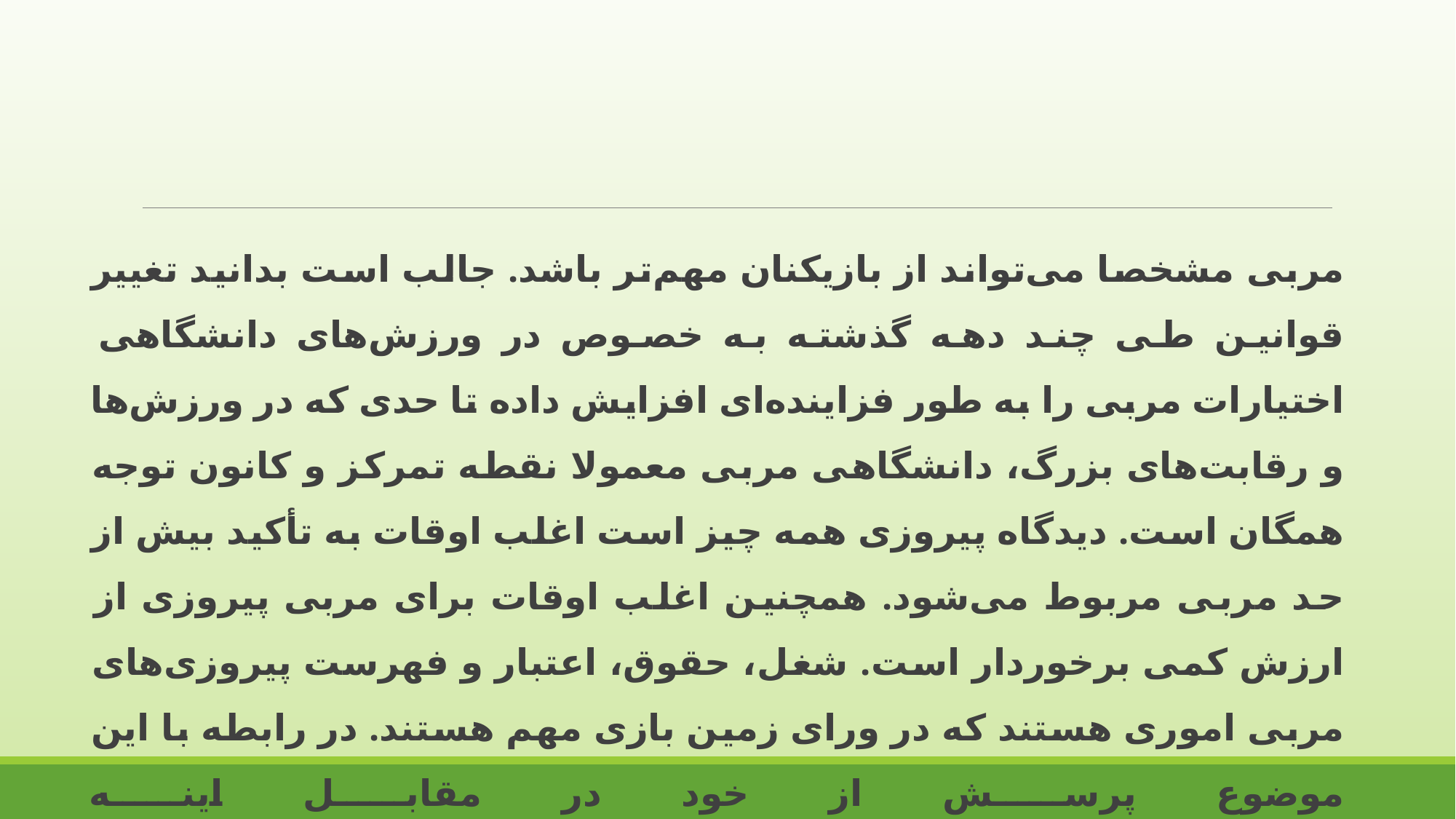

مربی مشخصا می‌تواند از بازیکنان مهم‌تر باشد. جالب است بدانید تغییر قوانین طی چند دهه گذشته به خصوص در ورزش‌های دانشگاهی اختیارات مربی را به طور فزاینده‌ای افزایش داده تا حدی که در ورزش‌ها و رقابت‌های بزرگ، دانشگاهی مربی معمولا نقطه تمرکز و کانون توجه همگان است. دیدگاه پیروزی همه چیز است اغلب اوقات به تأکید بیش از حد مربی مربوط می‌شود. همچنین اغلب اوقات برای مربی پیروزی از ارزش کمی برخوردار است. شغل، حقوق، اعتبار و فهرست پیروزی‌های مربی اموری هستند که در ورای زمین بازی مهم هستند. در رابطه با این موضوع پرسش از خود در مقابل اینه
این است که آیا من به عنوان مربی یا معلم ورزشکاران اینجا هستم یا آنها به خاطر من اینجا هستند؟ به آنها آموزش می‌دهم یا آنها را در خدمت اهداف خویش قرار داده‌ام؟